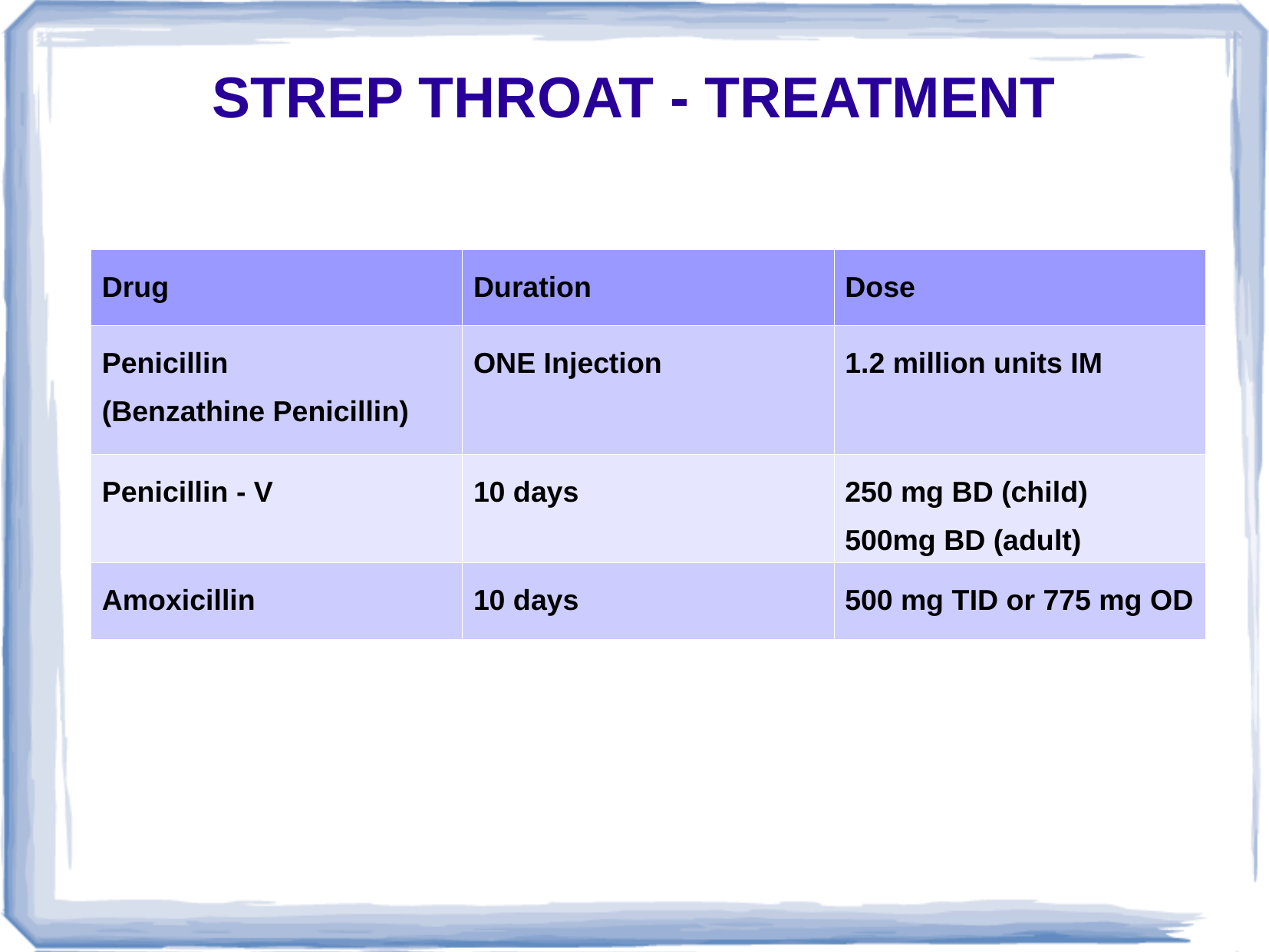

STREP THROAT - TREATMENT
| Drug | Duration | Dose |
| --- | --- | --- |
| Penicillin (Benzathine Penicillin) | ONE Injection | 1.2 million units IM |
| Penicillin - V | 10 days | 250 mg BD (child) 500mg BD (adult) |
| Amoxicillin | 10 days | 500 mg TID or 775 mg OD |